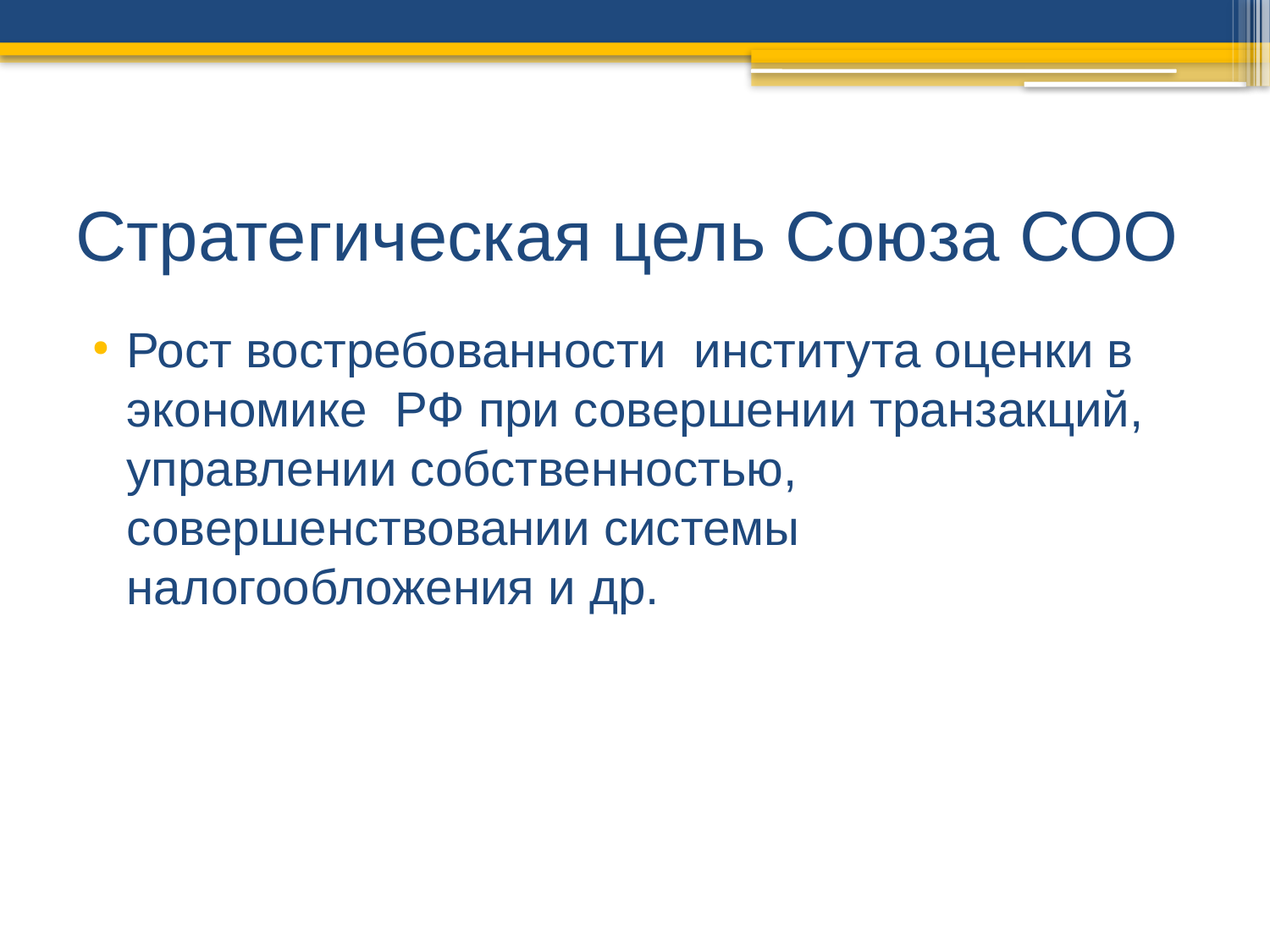

# Стратегическая цель Союза СОО
Рост востребованности  института оценки в экономике  РФ при совершении транзакций, управлении собственностью, совершенствовании системы налогообложения и др.